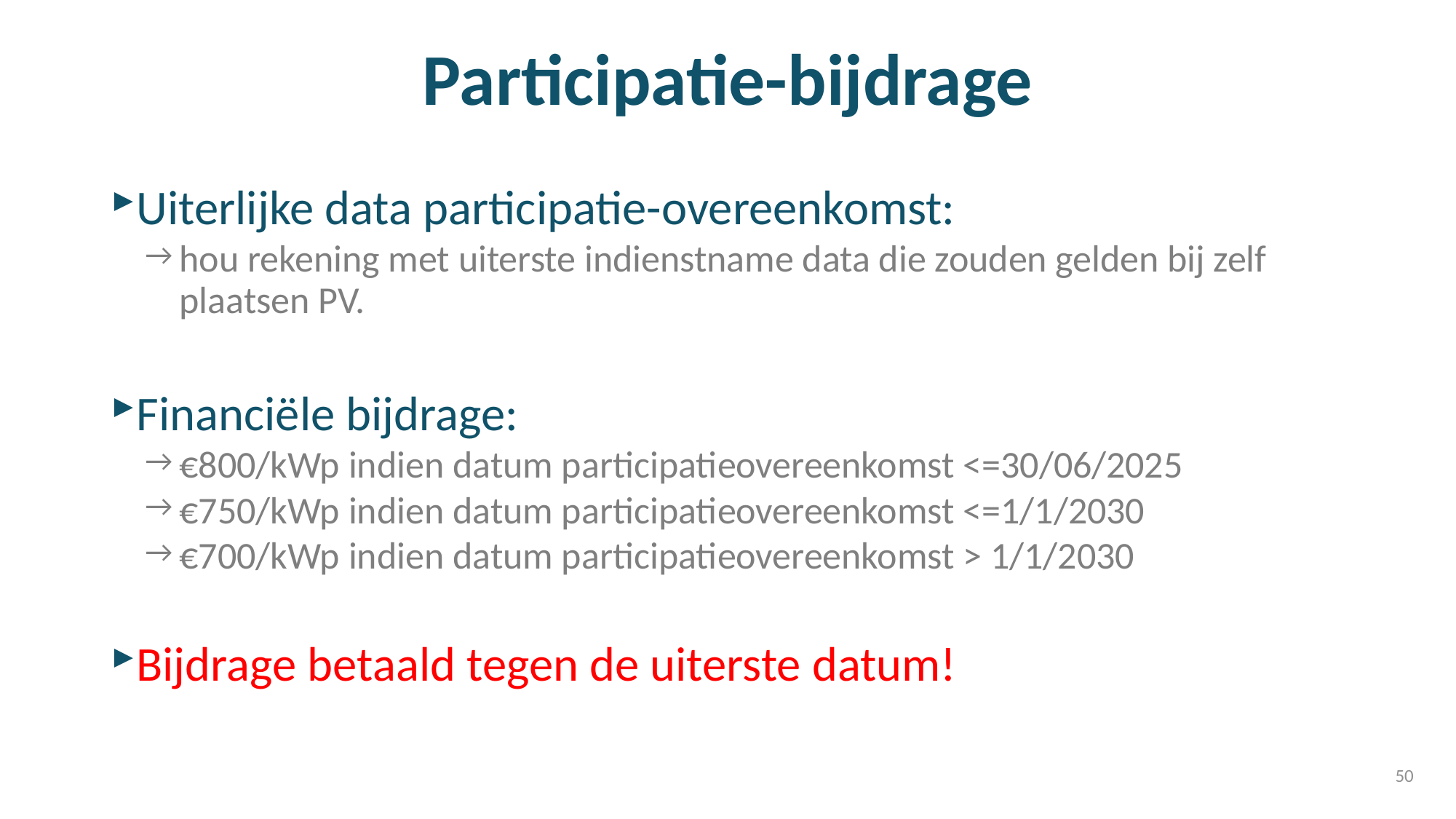

# Participatie-bijdrage
Uiterlijke data participatie-overeenkomst:
hou rekening met uiterste indienstname data die zouden gelden bij zelf plaatsen PV.

Financiële bijdrage:
€800/kWp indien datum participatieovereenkomst <=30/06/2025
€750/kWp indien datum participatieovereenkomst <=1/1/2030
€700/kWp indien datum participatieovereenkomst > 1/1/2030

Bijdrage betaald tegen de uiterste datum!

50